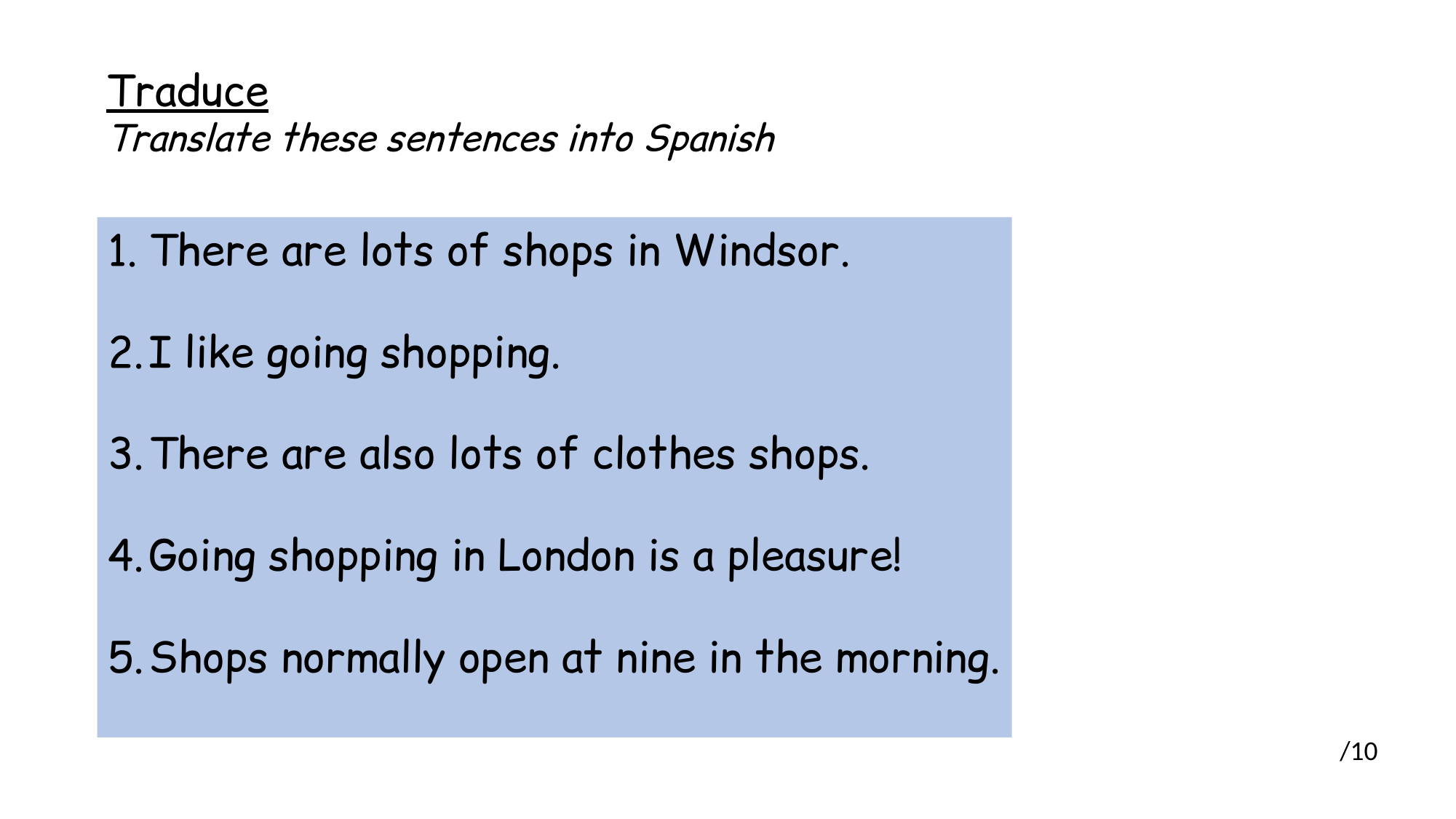

Traduce
Translate these sentences into Spanish
There are lots of shops in Windsor.

I like going shopping.

There are also lots of clothes shops.

Going shopping in London is a pleasure!

Shops normally open at nine in the morning.

/10